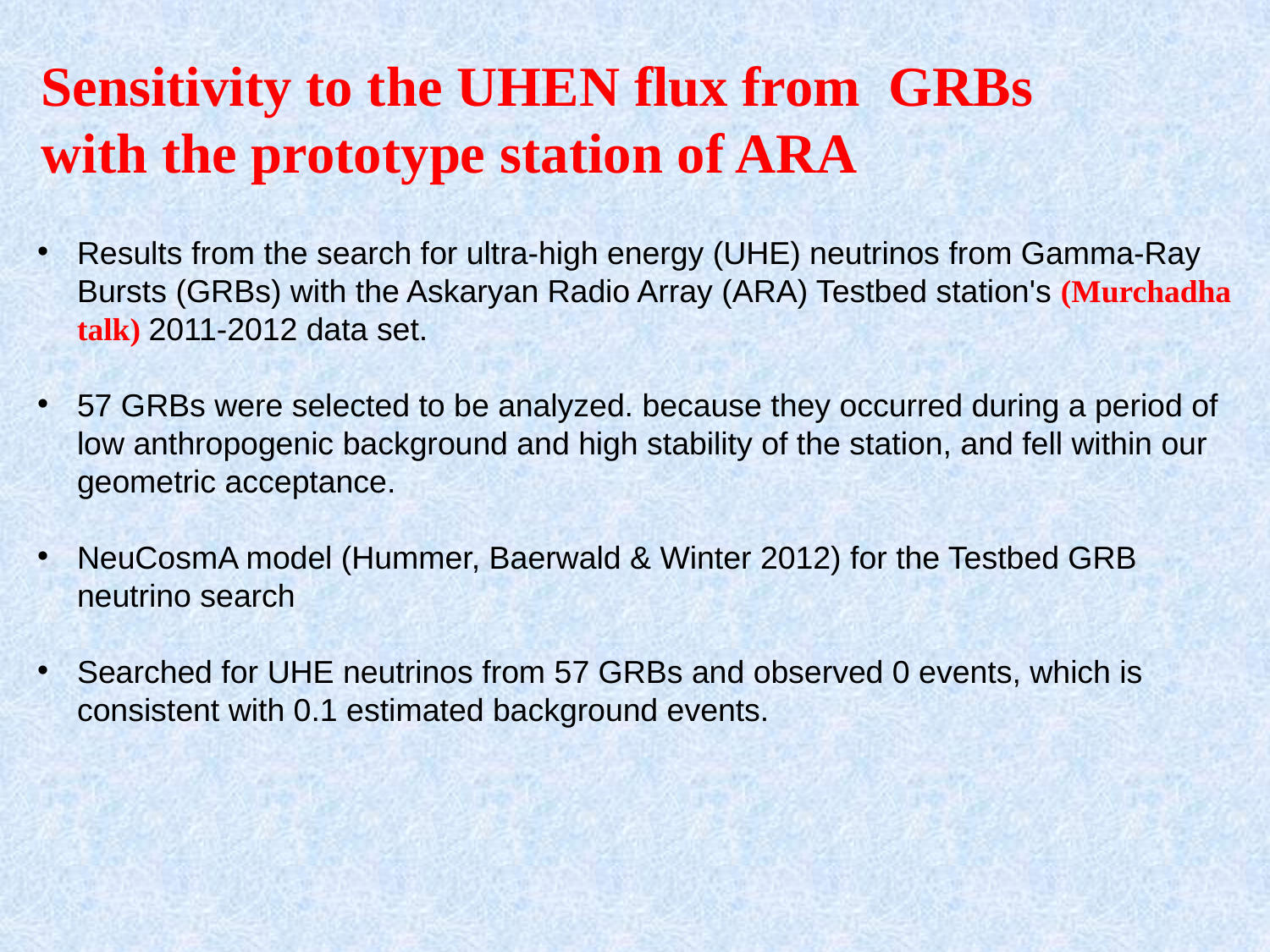

Sensitivity to the UHEN flux from  GRBs
with the prototype station of ARA
Results from the search for ultra-high energy (UHE) neutrinos from Gamma-Ray Bursts (GRBs) with the Askaryan Radio Array (ARA) Testbed station's (Murchadha talk) 2011-2012 data set.

57 GRBs were selected to be analyzed. because they occurred during a period of low anthropogenic background and high stability of the station, and fell within our geometric acceptance.

NeuCosmA model (Hummer, Baerwald & Winter 2012) for the Testbed GRB neutrino search

Searched for UHE neutrinos from 57 GRBs and observed 0 events, which is consistent with 0.1 estimated background events.